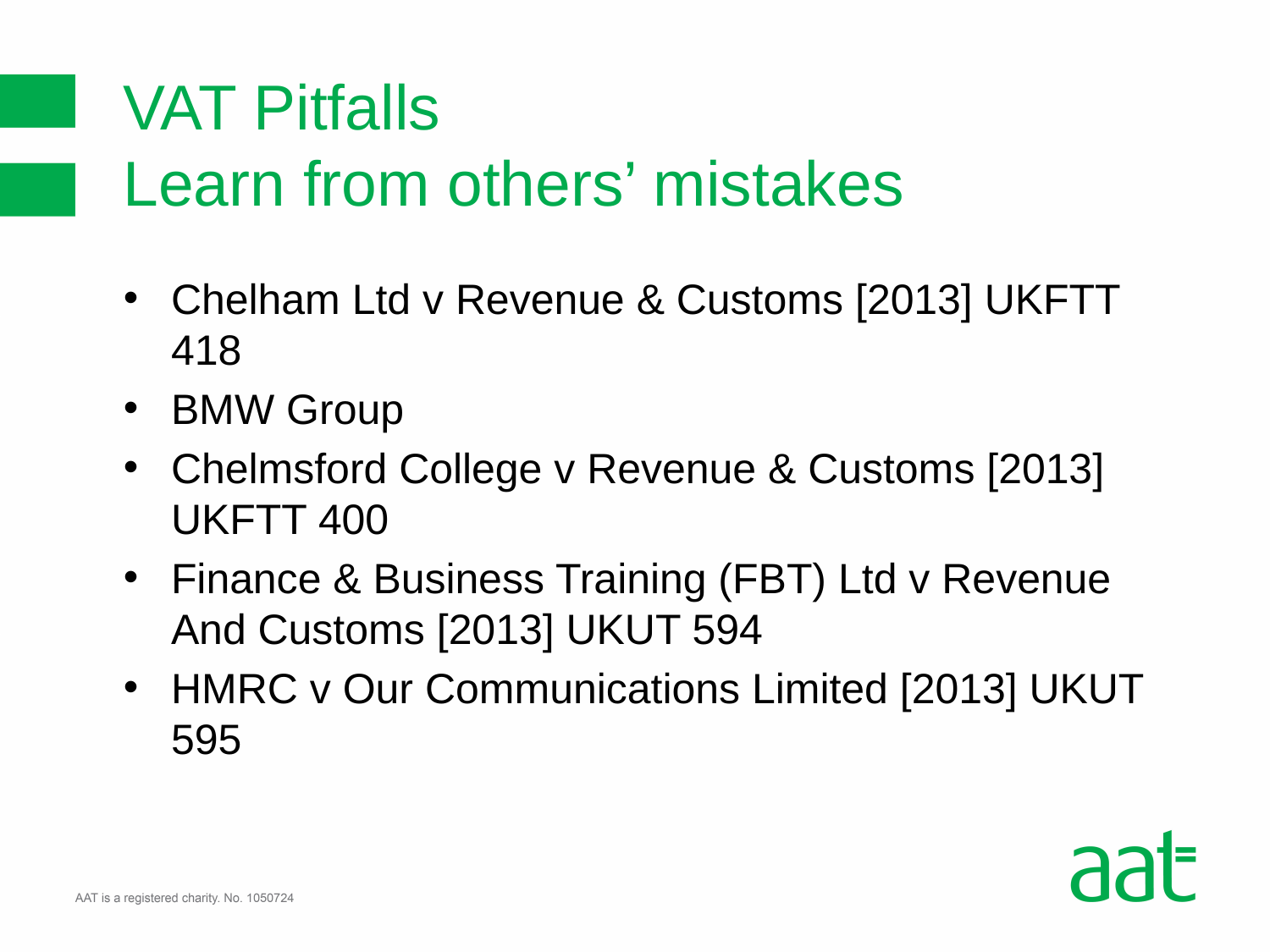

# VAT Pitfalls Learn from others’ mistakes
Chelham Ltd v Revenue & Customs [2013] UKFTT 418
BMW Group
Chelmsford College v Revenue & Customs [2013] UKFTT 400
Finance & Business Training (FBT) Ltd v Revenue And Customs [2013] UKUT 594
HMRC v Our Communications Limited [2013] UKUT 595